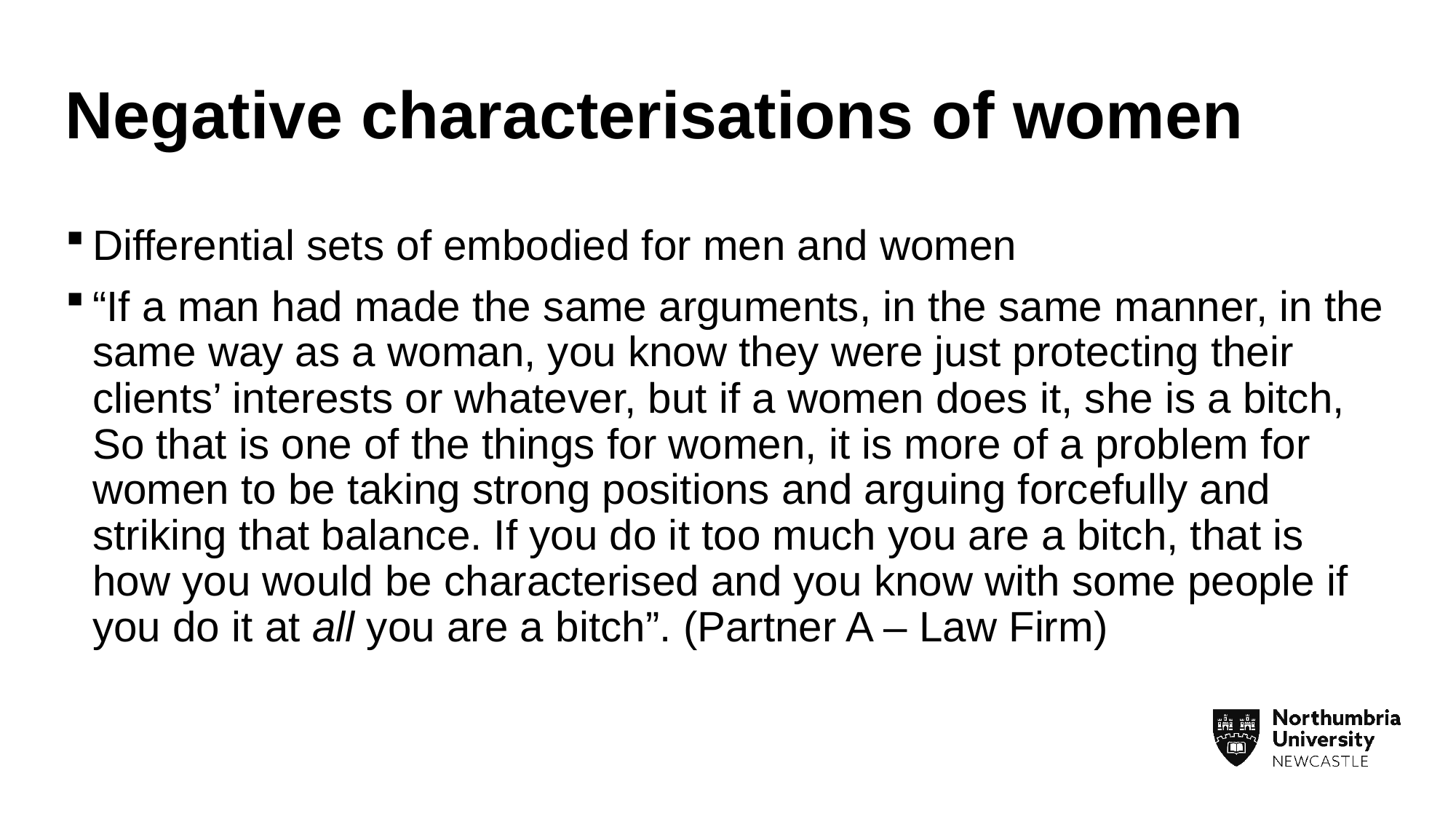

# Negative characterisations of women
Differential sets of embodied for men and women
“If a man had made the same arguments, in the same manner, in the same way as a woman, you know they were just protecting their clients’ interests or whatever, but if a women does it, she is a bitch, So that is one of the things for women, it is more of a problem for women to be taking strong positions and arguing forcefully and striking that balance. If you do it too much you are a bitch, that is how you would be characterised and you know with some people if you do it at all you are a bitch”. (Partner A – Law Firm)